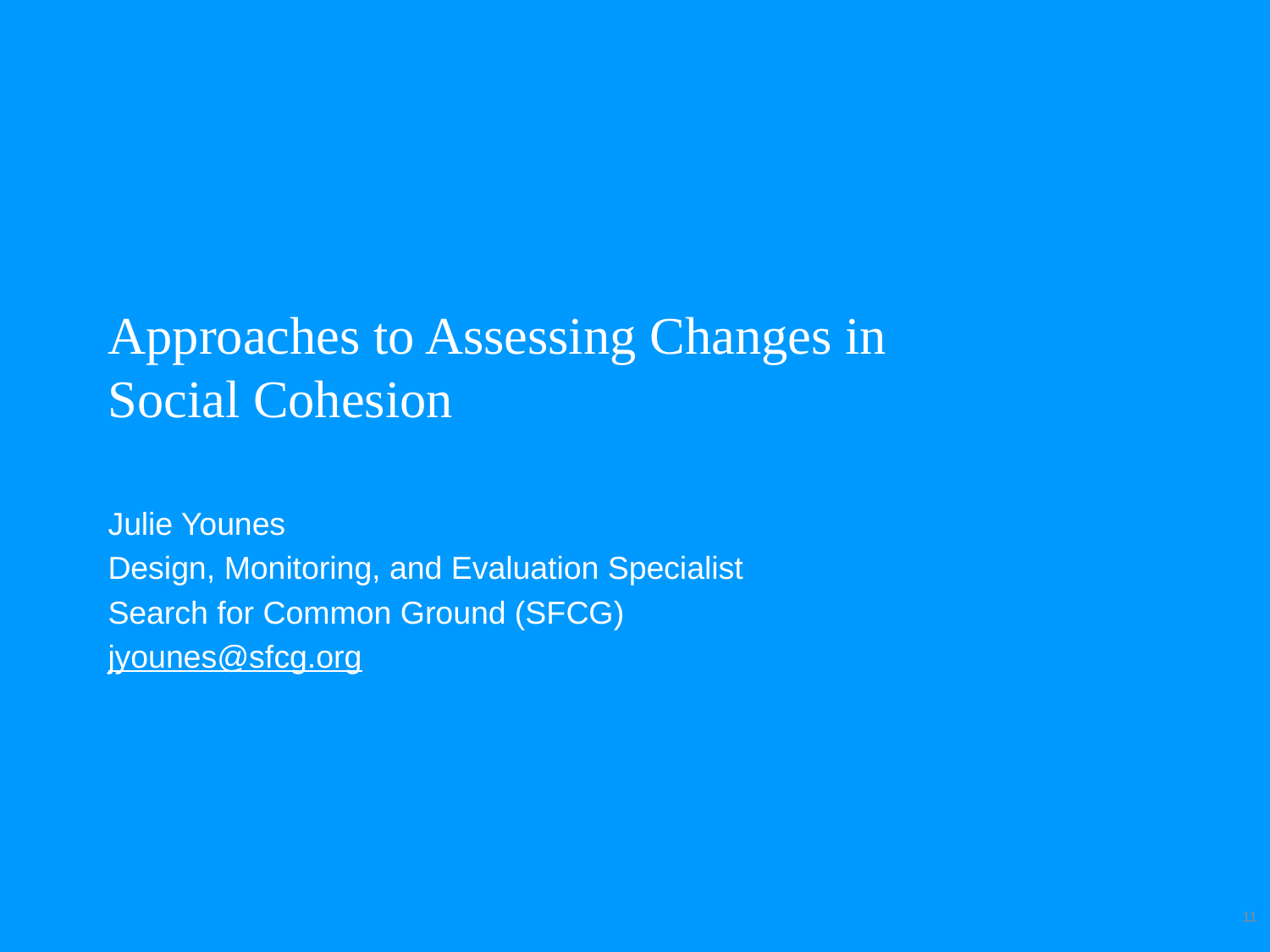

Approaches to Assessing Changes in Social Cohesion
Julie Younes
Design, Monitoring, and Evaluation Specialist
Search for Common Ground (SFCG)
jyounes@sfcg.org
11